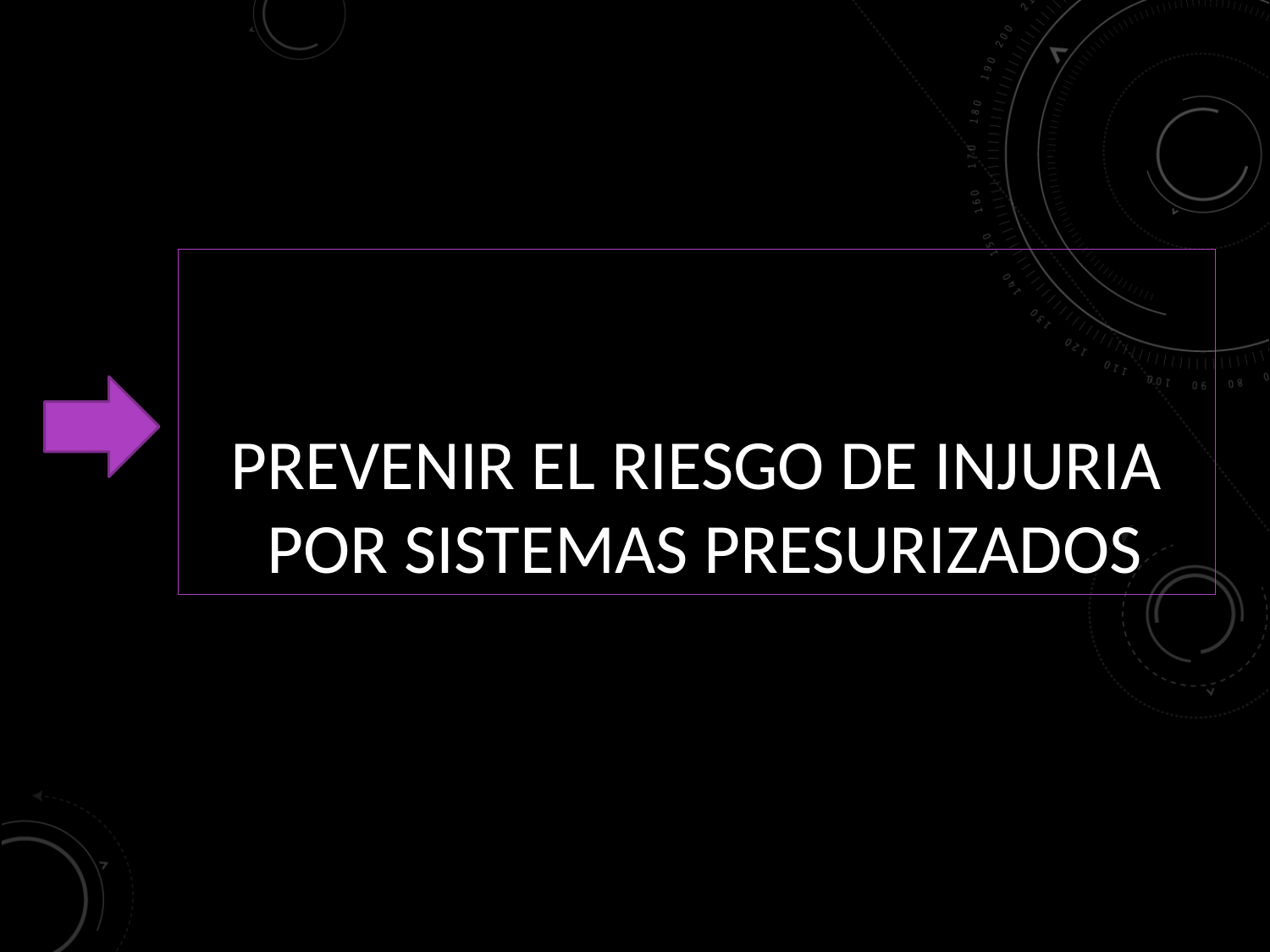

# Prevenir el riesgo de injuria por sistemas presurizados